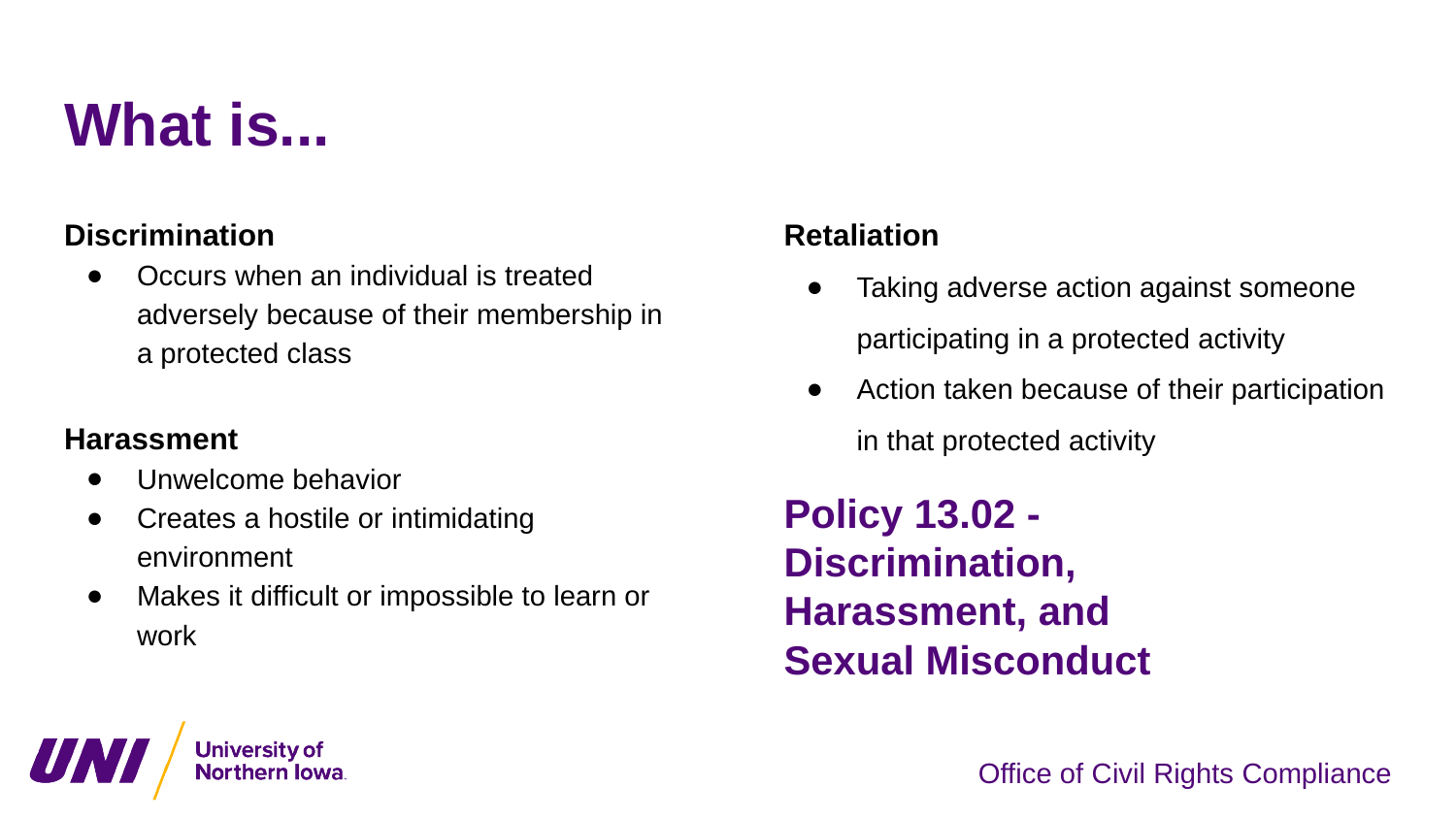

# What is...
Discrimination
Occurs when an individual is treated adversely because of their membership in a protected class
Harassment
Unwelcome behavior
Creates a hostile or intimidating environment
Makes it difficult or impossible to learn or work
Retaliation
Taking adverse action against someone participating in a protected activity
Action taken because of their participation in that protected activity
Policy 13.02 -
Discrimination,
Harassment, and
Sexual Misconduct
Office of Civil Rights Compliance